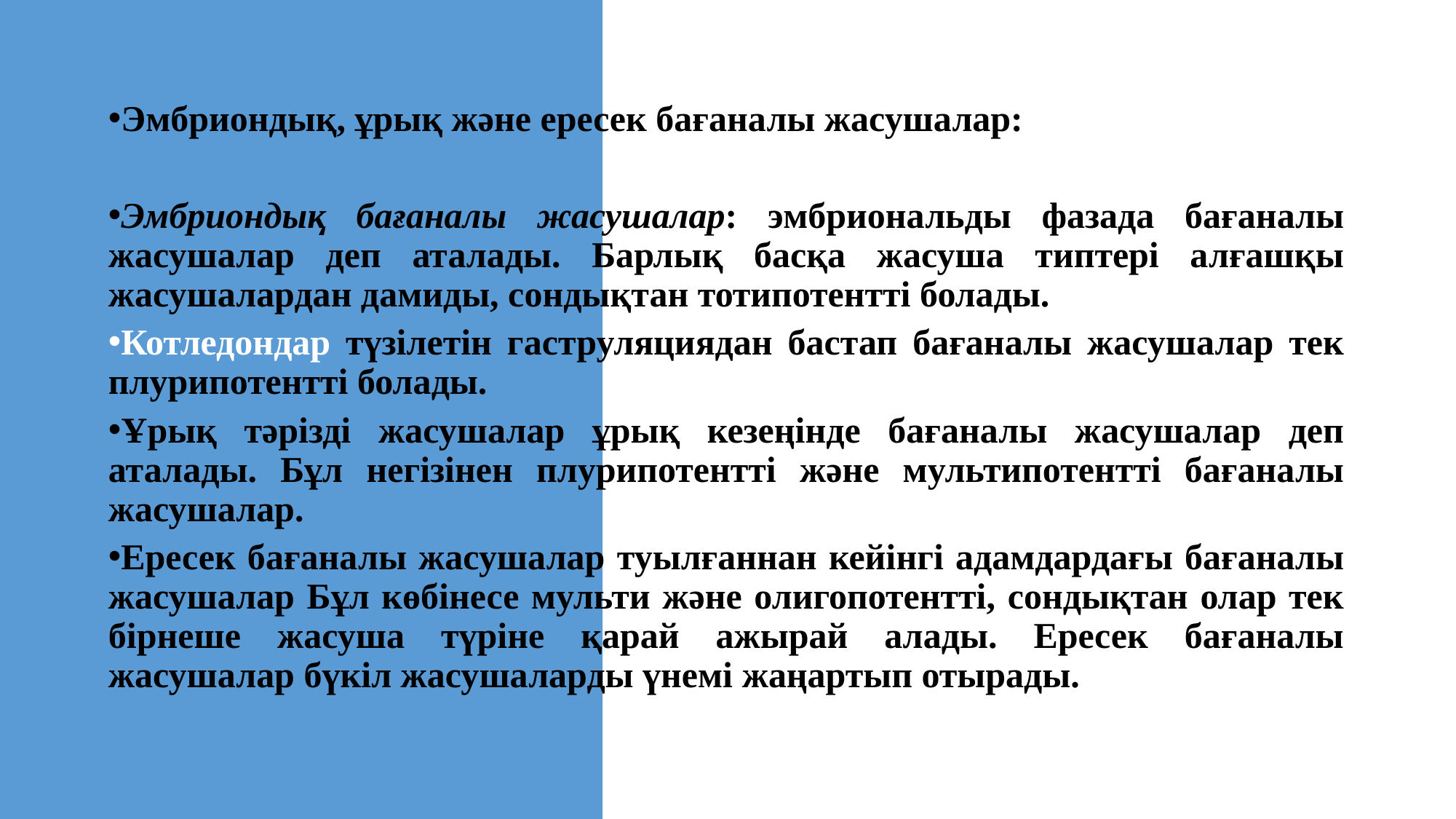

Эмбриондық, ұрық және ересек бағаналы жасушалар:

Эмбриондық бағаналы жасушалар: эмбриональды фазада бағаналы жасушалар деп аталады. Барлық басқа жасуша типтері алғашқы жасушалардан дамиды, сондықтан тотипотентті болады.
Котледондар түзілетін гаструляциядан бастап бағаналы жасушалар тек плурипотентті болады.
Ұрық тәрізді жасушалар ұрық кезеңінде бағаналы жасушалар деп аталады. Бұл негізінен плурипотентті және мультипотентті бағаналы жасушалар.
Ересек бағаналы жасушалар туылғаннан кейінгі адамдардағы бағаналы жасушалар Бұл көбінесе мульти және олигопотентті, сондықтан олар тек бірнеше жасуша түріне қарай ажырай алады. Ересек бағаналы жасушалар бүкіл жасушаларды үнемі жаңартып отырады.